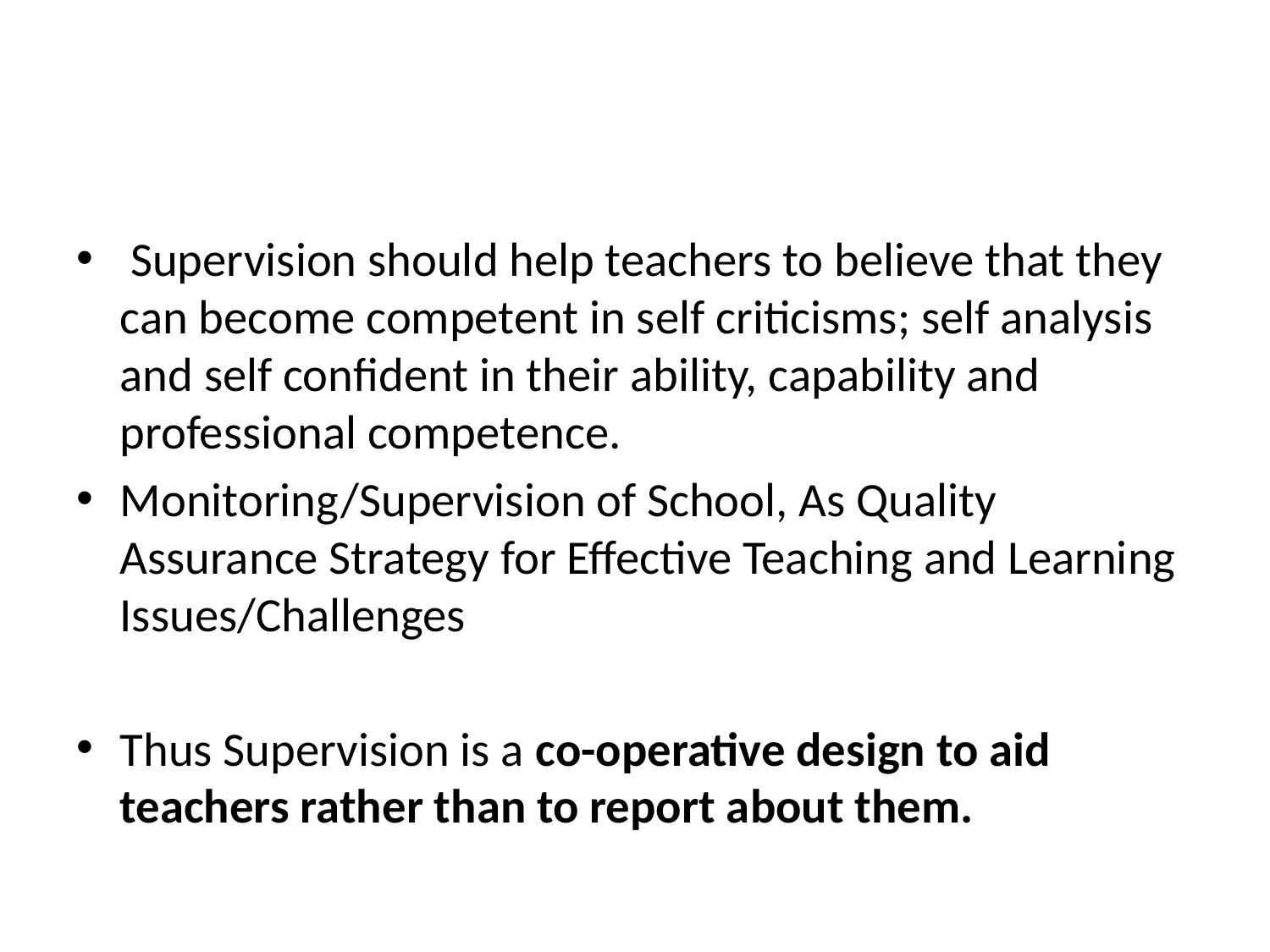

#
 Supervision should help teachers to believe that they can become competent in self criticisms; self analysis and self confident in their ability, capability and professional competence.
Monitoring/Supervision of School, As Quality Assurance Strategy for Effective Teaching and Learning Issues/Challenges

Thus Supervision is a co-operative design to aid teachers rather than to report about them.